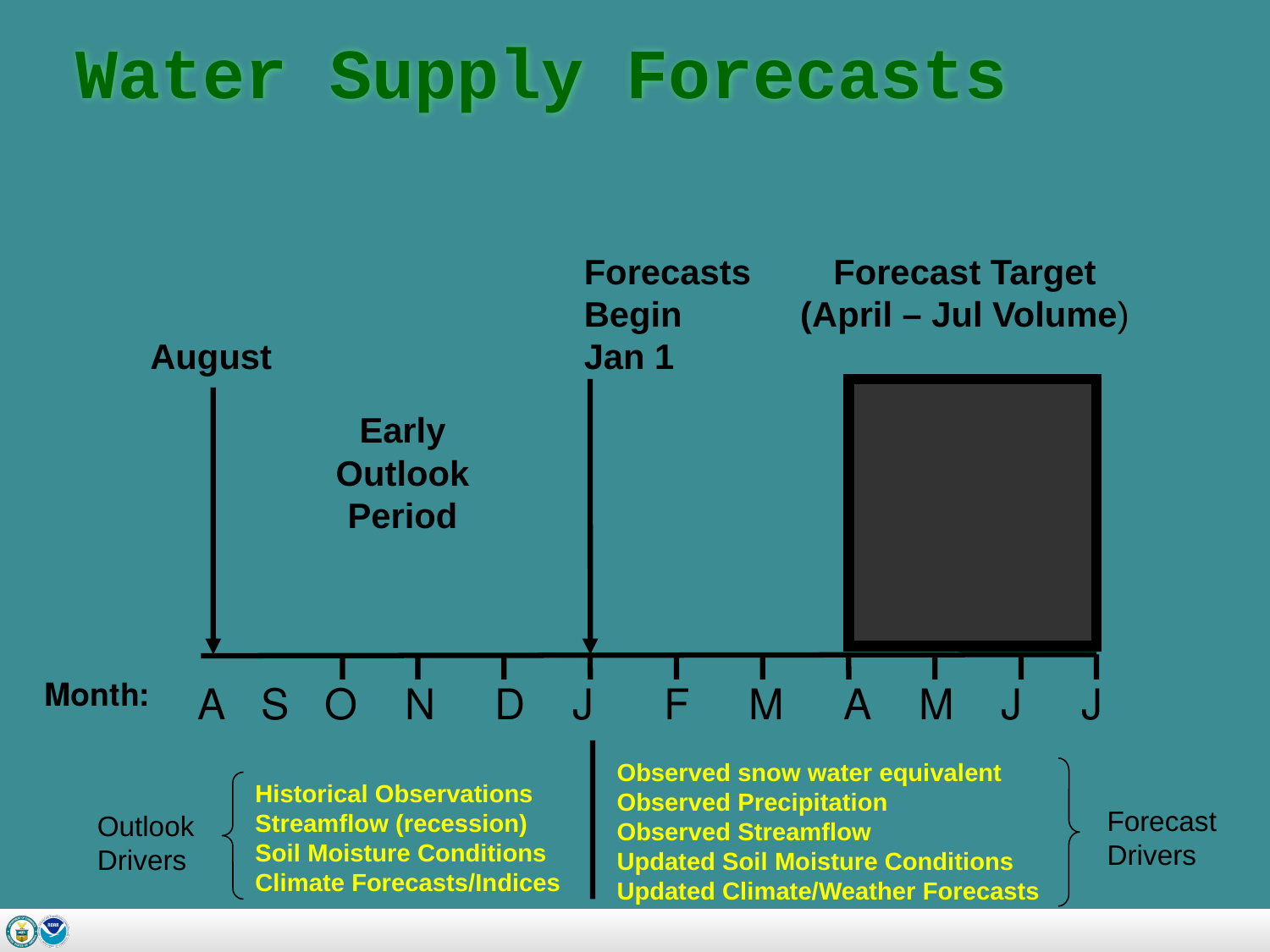

Water Supply Forecasts

Forecasts
Begin
Jan 1
Forecast Target
(April – Jul Volume)
August

Early Outlook
Period

Month:
    A   S   O    N     D    J      F     M     A    M    J     J

Observed snow water equivalent
Observed Precipitation
Observed Streamflow
Updated Soil Moisture Conditions
Updated Climate/Weather Forecasts

Historical Observations
Streamflow (recession)
Soil Moisture Conditions
Climate Forecasts/Indices
Forecast
Drivers
Outlook
Drivers